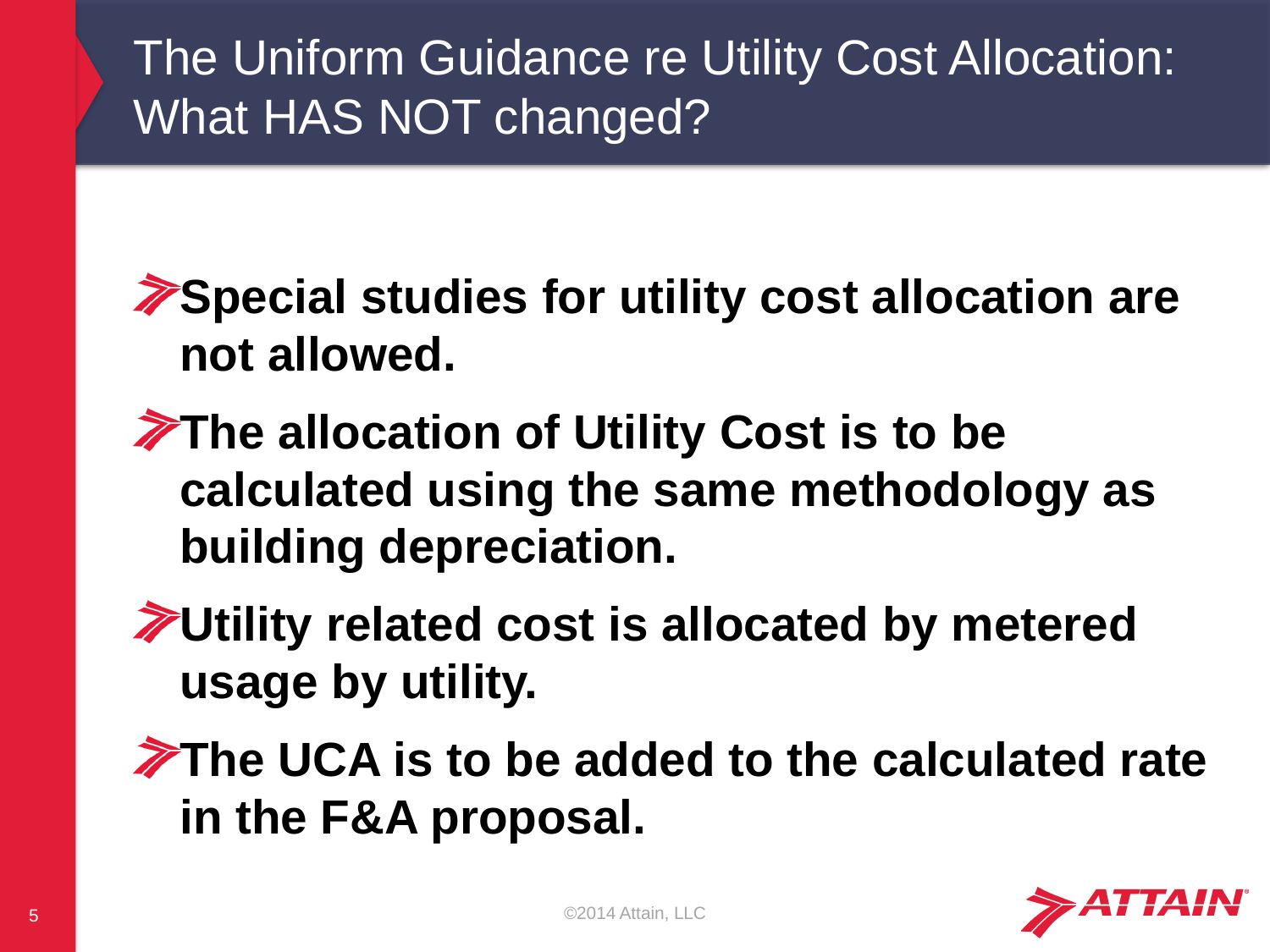

# The Uniform Guidance re Utility Cost Allocation: What HAS NOT changed?
Special studies for utility cost allocation are not allowed.
The allocation of Utility Cost is to be calculated using the same methodology as building depreciation.
Utility related cost is allocated by metered usage by utility.
The UCA is to be added to the calculated rate in the F&A proposal.

5